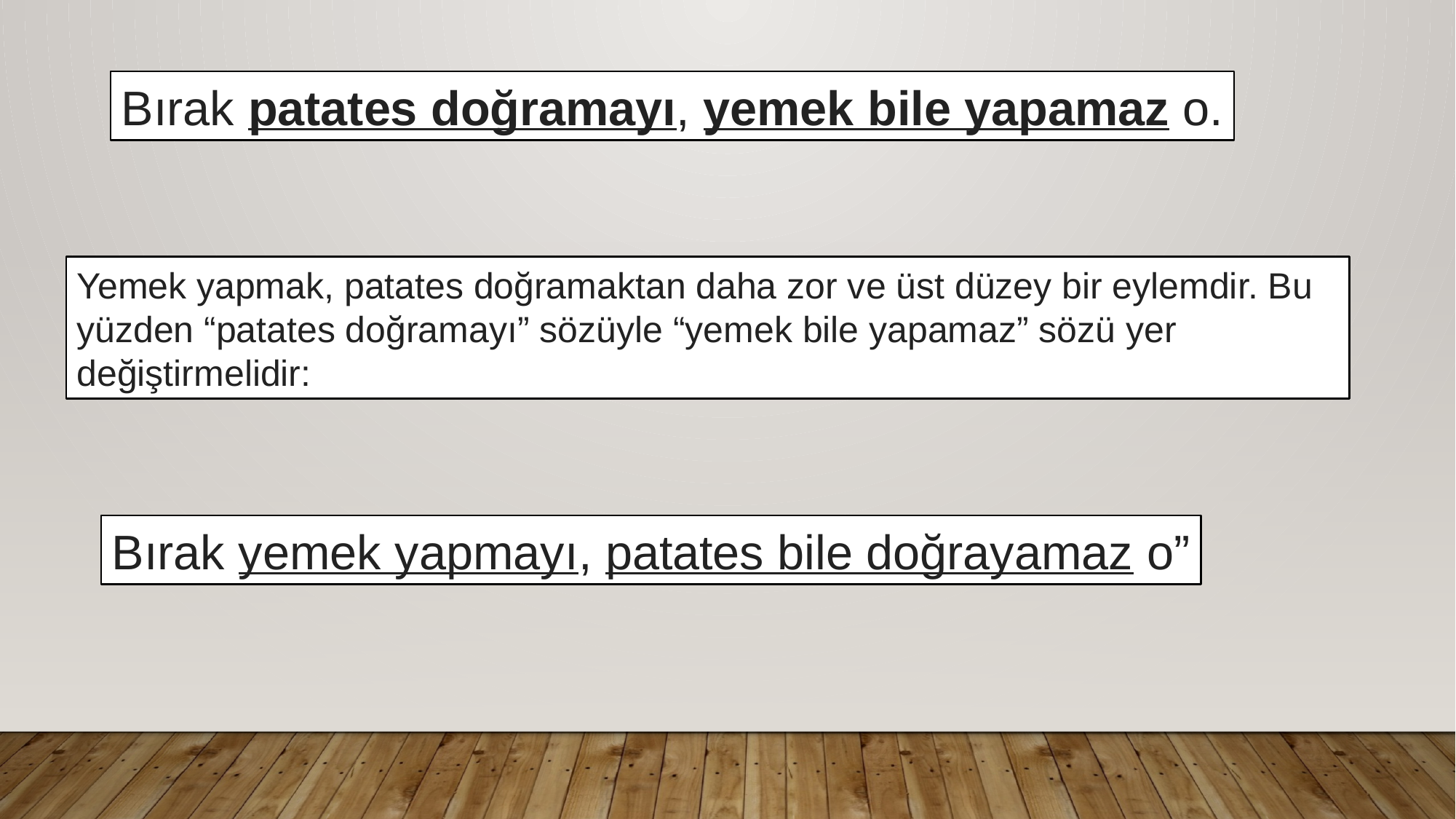

Bırak patates doğramayı, yemek bile yapamaz o.
Yemek yapmak, patates doğramaktan daha zor ve üst düzey bir eylemdir. Bu yüzden “patates doğramayı” sözüyle “yemek bile yapamaz” sözü yer değiştirmelidir:
Bırak yemek yapmayı, patates bile doğrayamaz o”